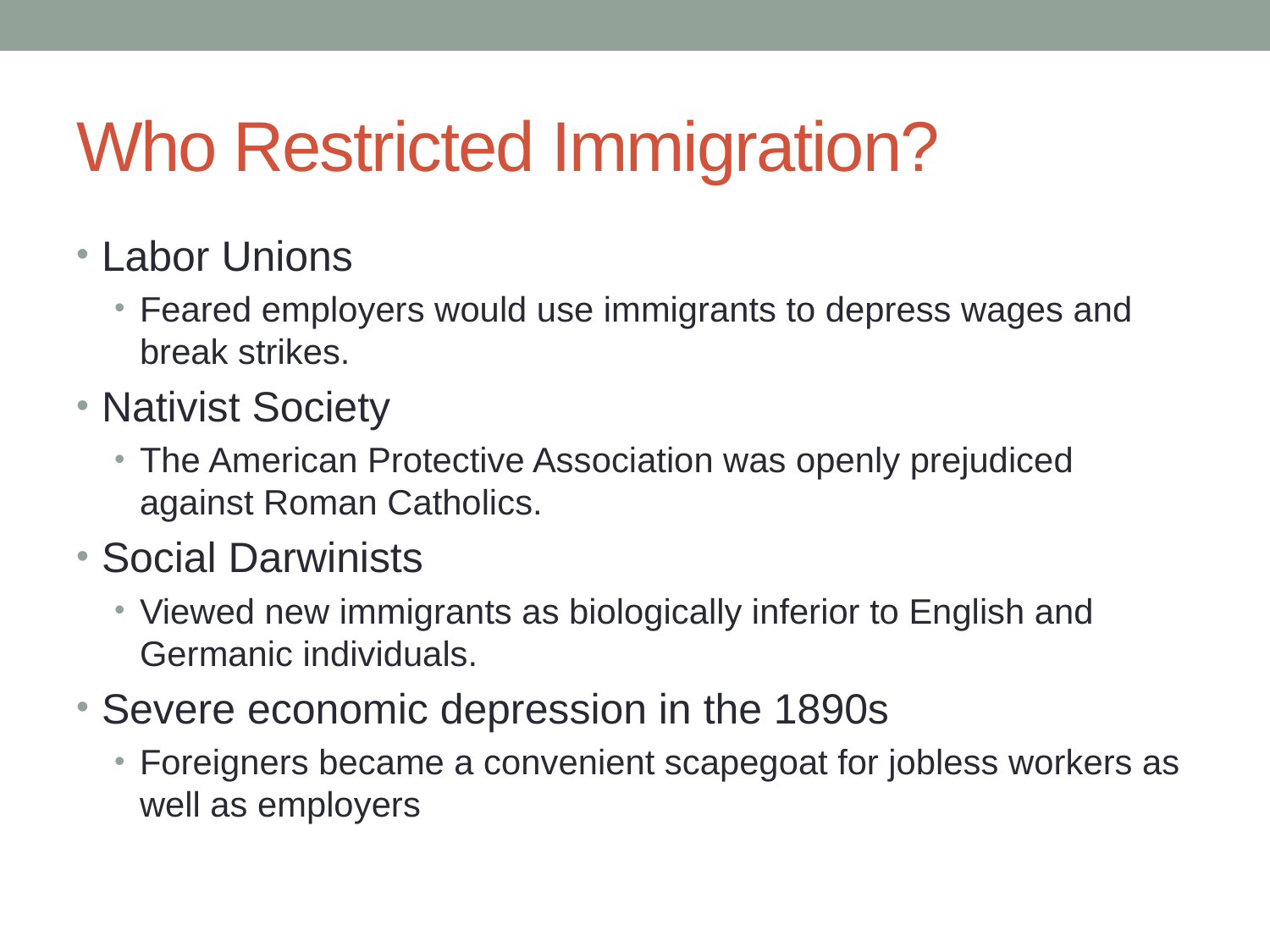

# Who Restricted Immigration?
Labor Unions
Feared employers would use immigrants to depress wages and break strikes.
Nativist Society
The American Protective Association was openly prejudiced against Roman Catholics.
Social Darwinists
Viewed new immigrants as biologically inferior to English and Germanic individuals.
Severe economic depression in the 1890s
Foreigners became a convenient scapegoat for jobless workers as well as employers